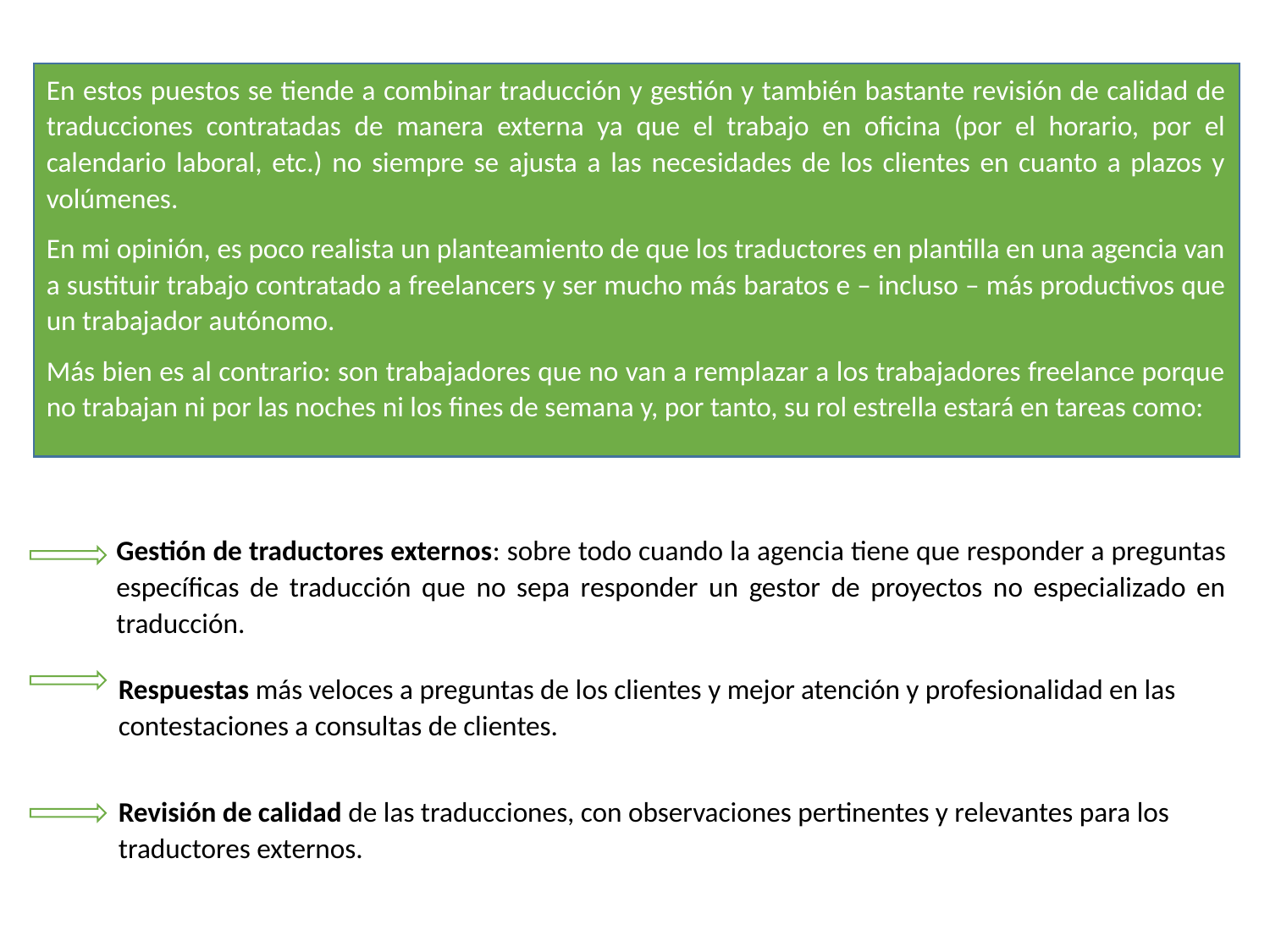

En estos puestos se tiende a combinar traducción y gestión y también bastante revisión de calidad de traducciones contratadas de manera externa ya que el trabajo en oficina (por el horario, por el calendario laboral, etc.) no siempre se ajusta a las necesidades de los clientes en cuanto a plazos y volúmenes.
En mi opinión, es poco realista un planteamiento de que los traductores en plantilla en una agencia van a sustituir trabajo contratado a freelancers y ser mucho más baratos e – incluso – más productivos que un trabajador autónomo.
Más bien es al contrario: son trabajadores que no van a remplazar a los trabajadores freelance porque no trabajan ni por las noches ni los fines de semana y, por tanto, su rol estrella estará en tareas como:

Gestión de traductores externos: sobre todo cuando la agencia tiene que responder a preguntas específicas de traducción que no sepa responder un gestor de proyectos no especializado en traducción.

Respuestas más veloces a preguntas de los clientes y mejor atención y profesionalidad en las contestaciones a consultas de clientes.

Revisión de calidad de las traducciones, con observaciones pertinentes y relevantes para los traductores externos.